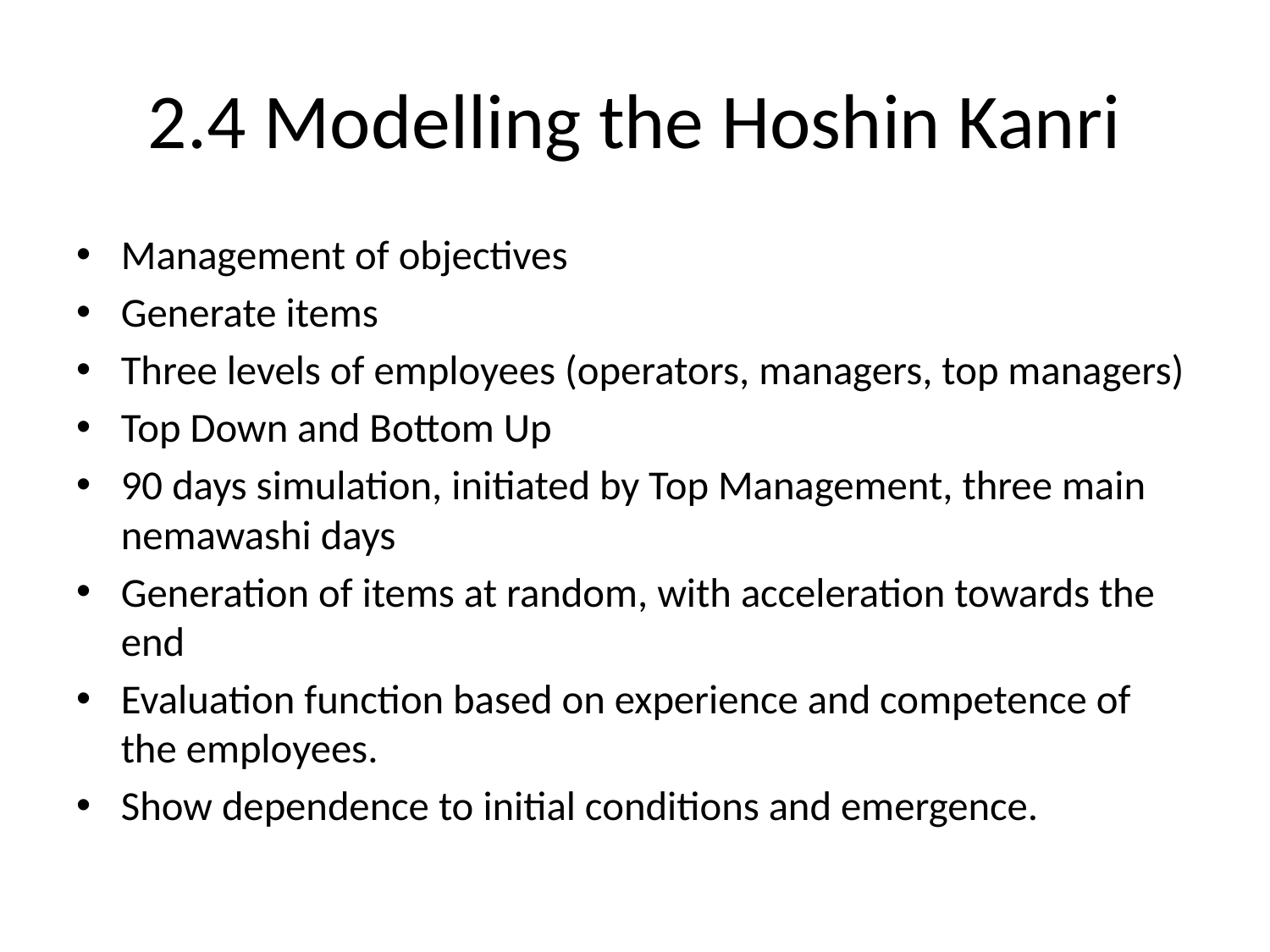

# 2.4 Modelling the Hoshin Kanri
Management of objectives
Generate items
Three levels of employees (operators, managers, top managers)
Top Down and Bottom Up
90 days simulation, initiated by Top Management, three main nemawashi days
Generation of items at random, with acceleration towards the end
Evaluation function based on experience and competence of the employees.
Show dependence to initial conditions and emergence.